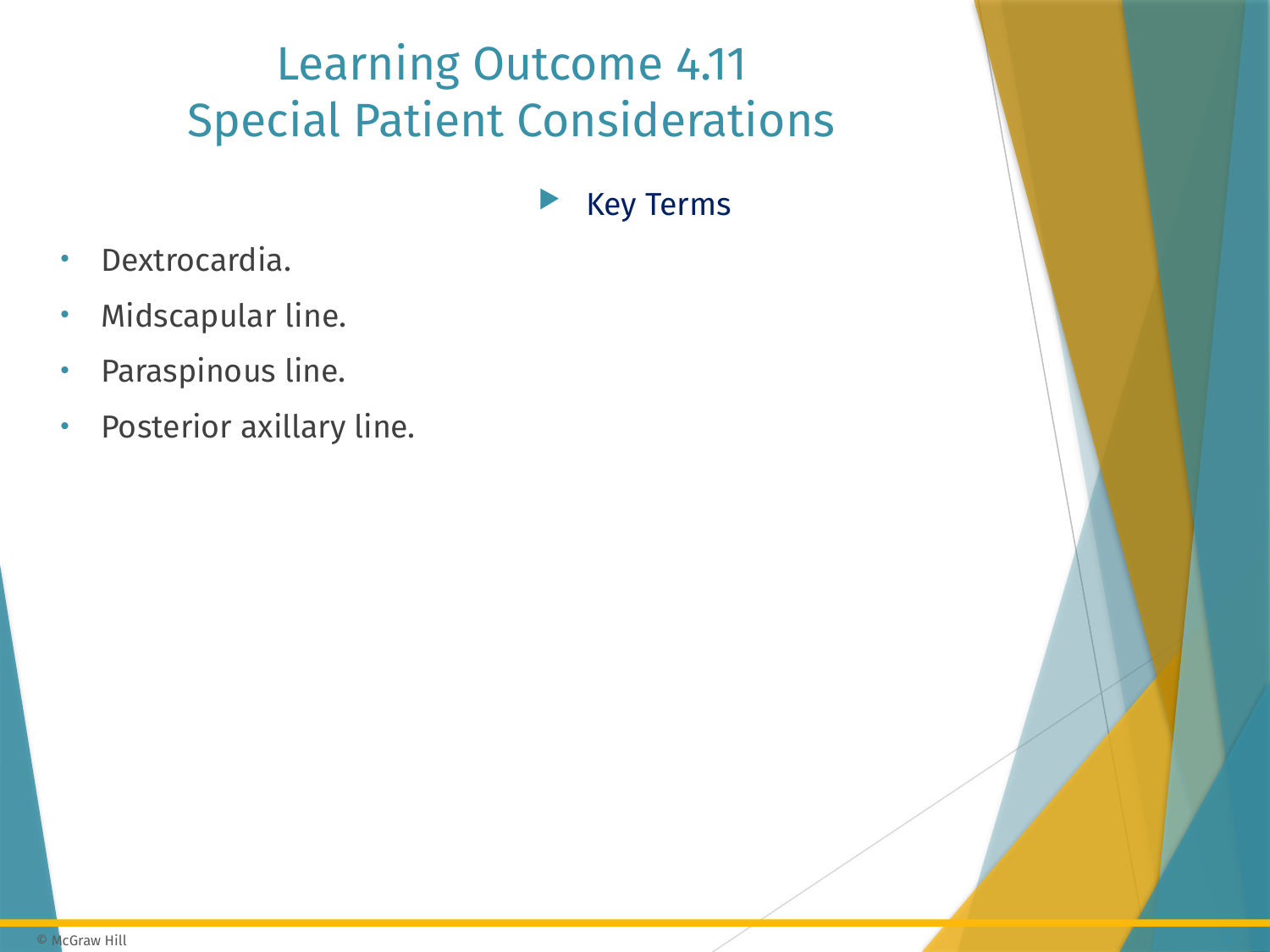

# Learning Outcome 4.11 Special Patient Considerations
Key Terms
Dextrocardia.
Midscapular line.
Paraspinous line.
Posterior axillary line.
57